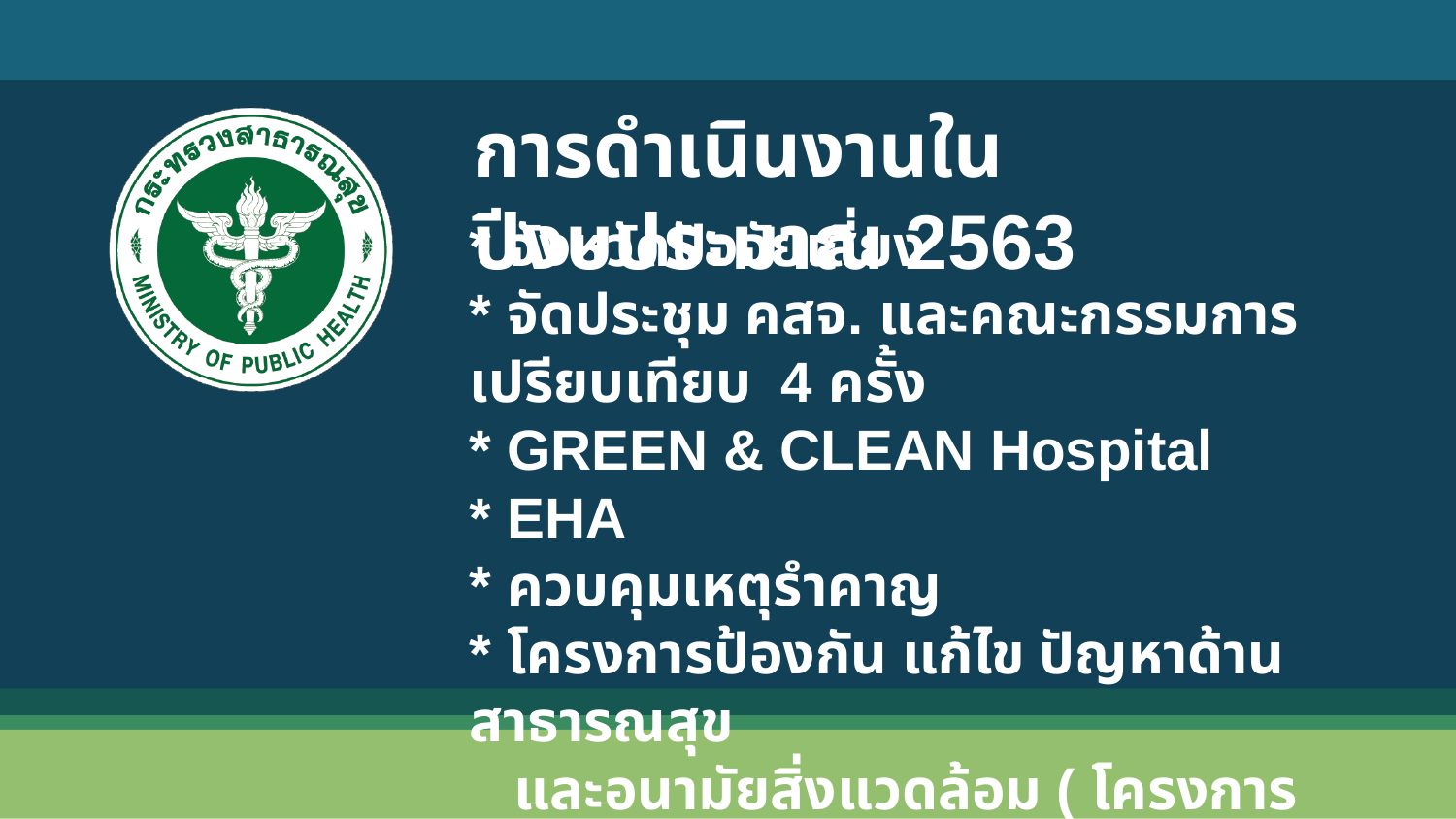

การดำเนินงานในปีงบประมาณ 2563
* จังหวัดปัจจัยเสี่ยง
* จัดประชุม คสจ. และคณะกรรมการเปรียบเทียบ  4 ครั้ง
* GREEN & CLEAN Hospital
* EHA
* ควบคุมเหตุรำคาญ
* โครงการป้องกัน แก้ไข ปัญหาด้านสาธารณสุข
   และอนามัยสิ่งแวดล้อม ( โครงการห้วยโสมง )